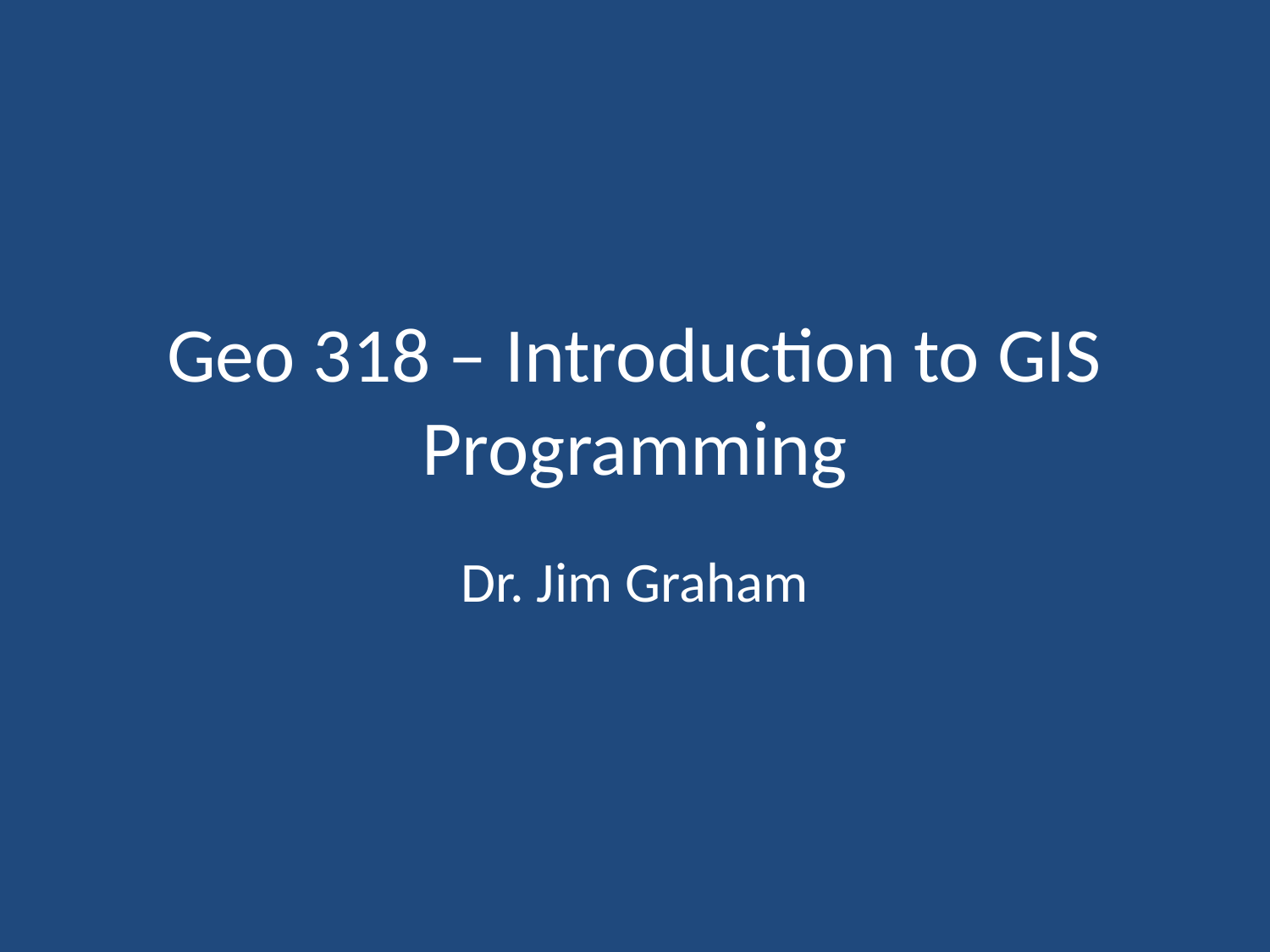

# Geo 318 – Introduction to GIS Programming
Dr. Jim Graham